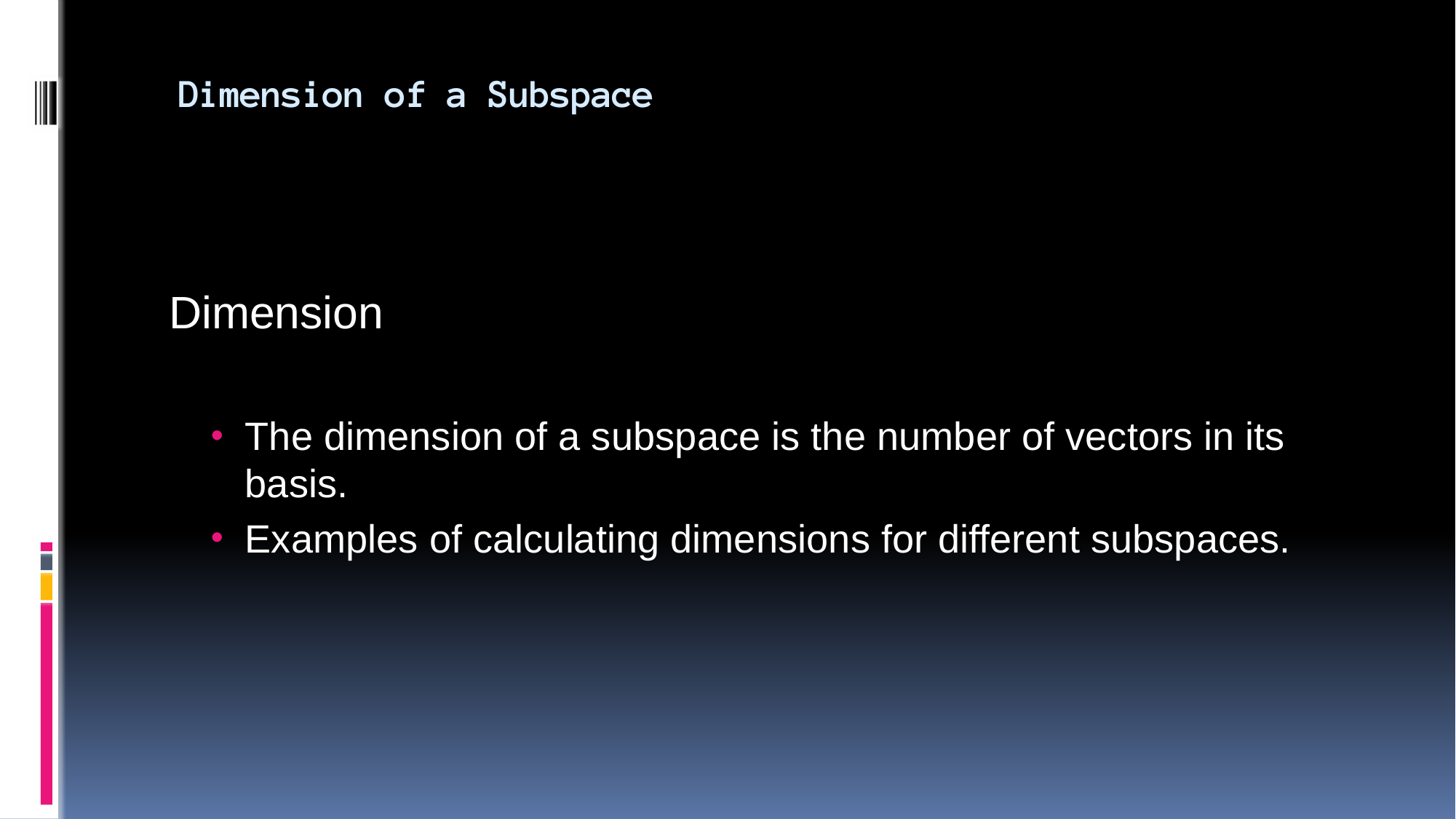

# Dimension of a Subspace

 Dimension

The dimension of a subspace is the number of vectors in its basis.
Examples of calculating dimensions for different subspaces.